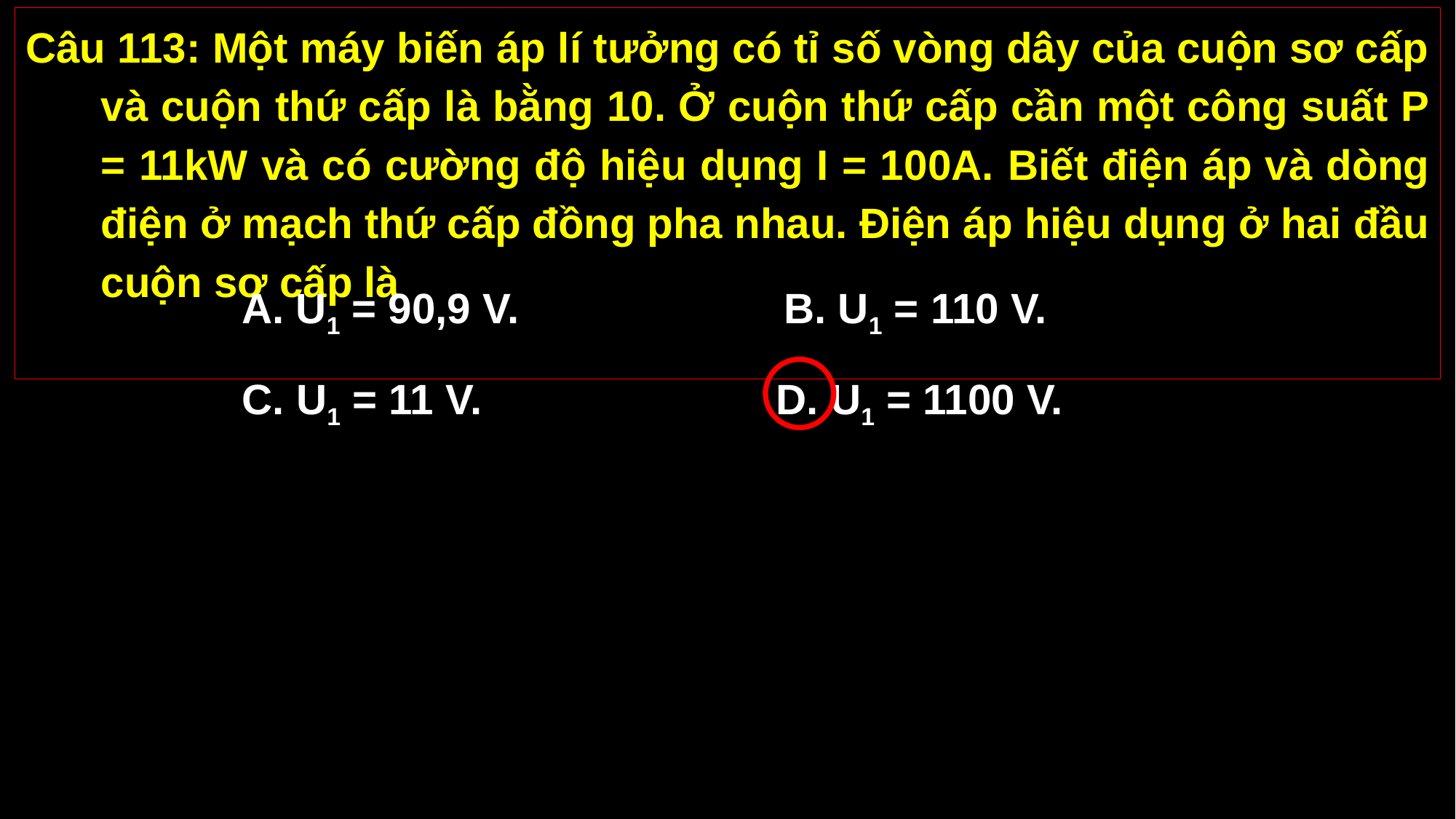

Câu 113: Một máy biến áp lí tưởng có tỉ số vòng dây của cuộn sơ cấp và cuộn thứ cấp là bằng 10. Ở cuộn thứ cấp cần một công suất P = 11kW và có cường độ hiệu dụng I = 100A. Biết điện áp và dòng điện ở mạch thứ cấp đồng pha nhau. Điện áp hiệu dụng ở hai đầu cuộn sơ cấp là

	A. U1 = 90,9 V.
B. U1 = 110 V.

C. U1 = 11 V.
D. U1 = 1100 V.